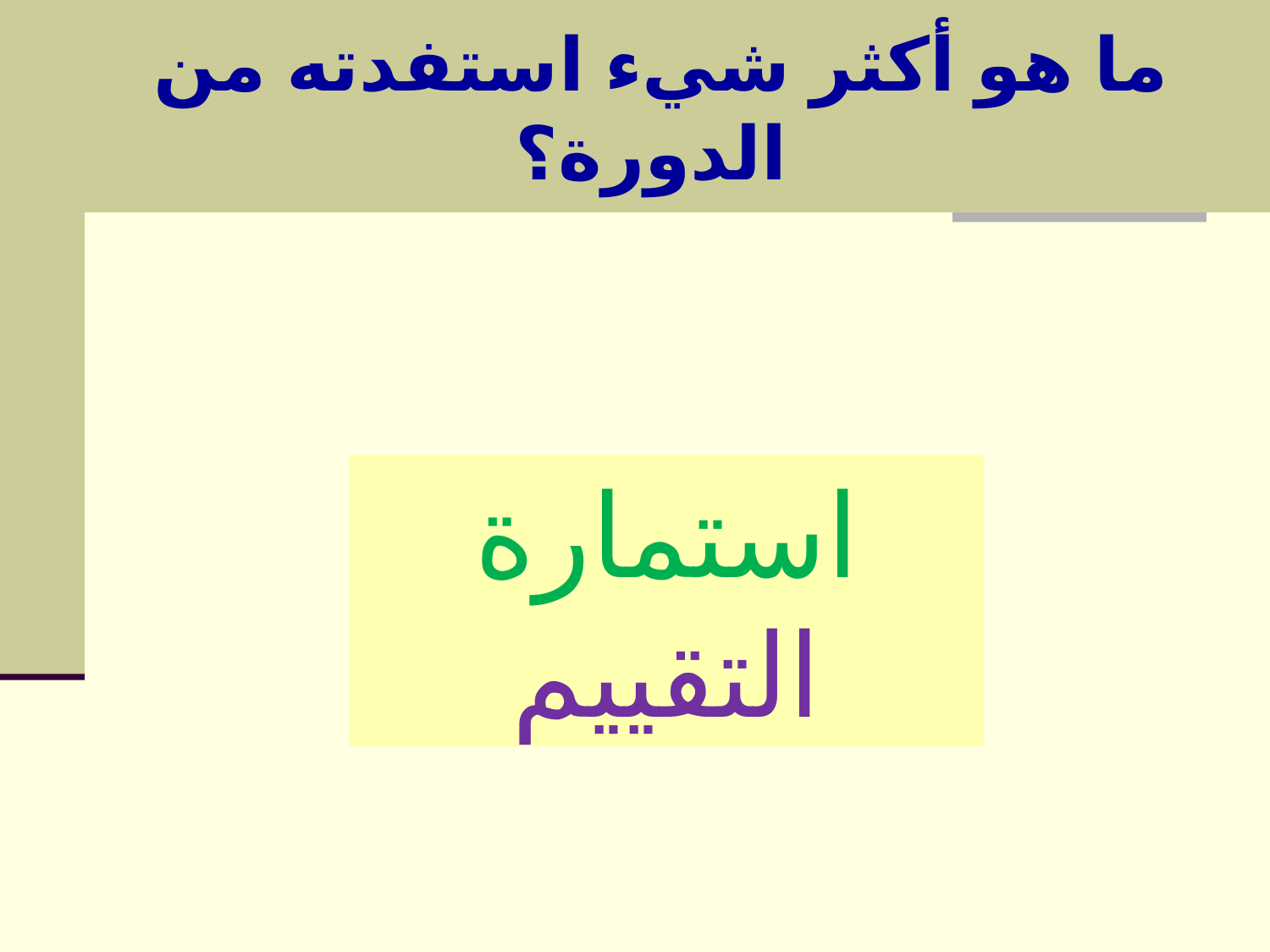

# ما هو أكثر شيء استفدته من الدورة؟
استمارة التقييم